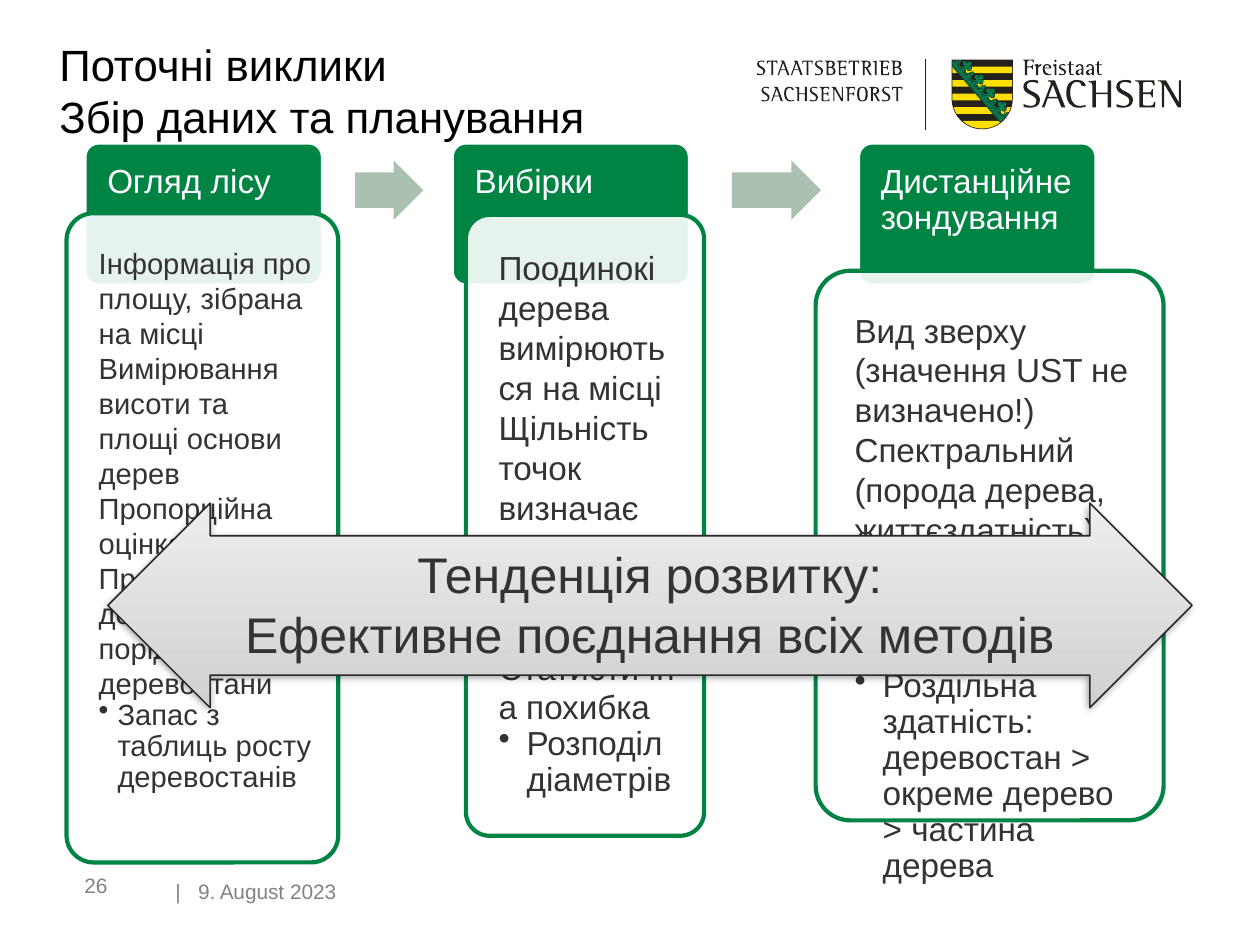

Поточні виклики
Збір даних та планування
Огляд лісу
Інформація про площу, зібрана на місці
Вимірювання висоти та площі основи дерев
Пропорційна оцінка: Пропорції деревних порід, молоді деревостани
Запас з таблиць росту деревостанів

Вибірки
Поодинокі дерева вимірюються на місці
Щільність точок визначає роздільну здатність даних
Статистична похибка
Розподіл діаметрів

Дистанційне зондування
Вид зверху (значення UST не визначено!)
Спектральний (порода дерева, життєздатність)
Просторовий (положення, розміри)
Роздільна здатність: деревостан > окреме дерево > частина дерева
Тенденція розвитку:
Ефективне поєднання всіх методів
26
|   9. August 2023